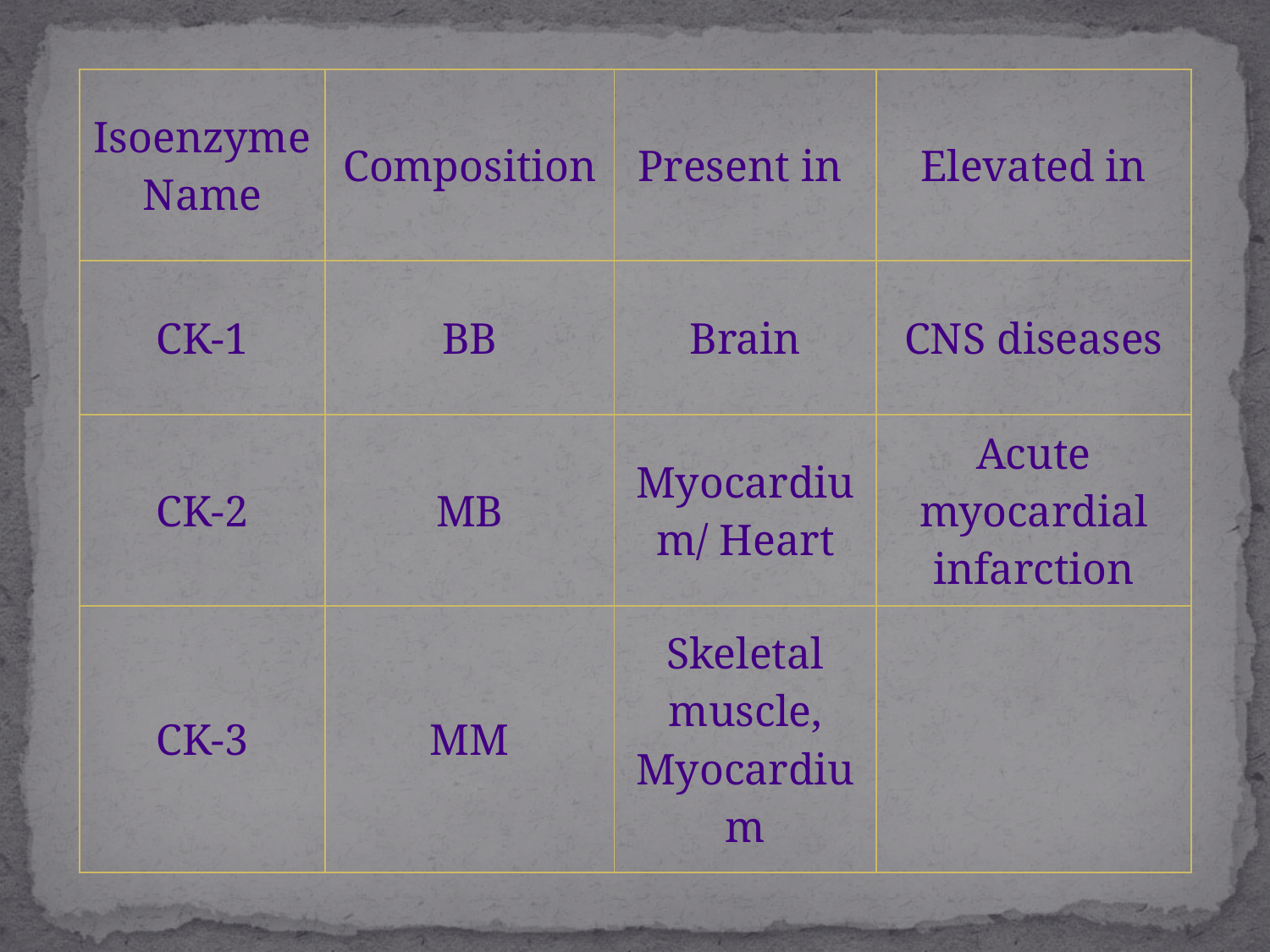

| Isoenzyme Name | Composition | Present in | Elevated in |
| --- | --- | --- | --- |
| CK-1 | BB | Brain | CNS diseases |
| CK-2 | MB | Myocardium/ Heart | Acute myocardial infarction |
| CK-3 | MM | Skeletal muscle, Myocardium |  |